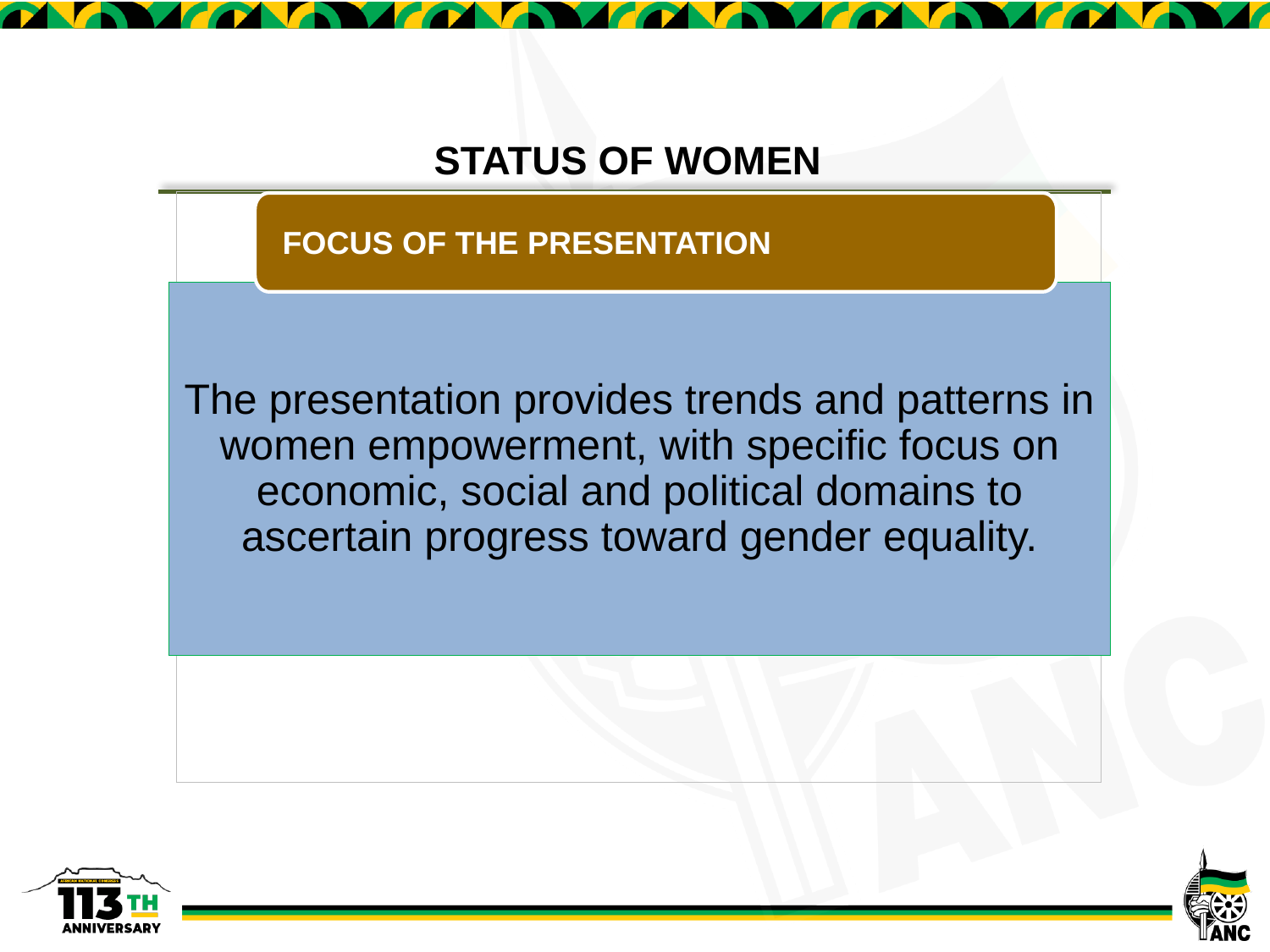

# STATUS OF WOMEN

FOCUS OF THE PRESENTATION

The presentation provides trends and patterns in women empowerment, with specific focus on economic, social and political domains to ascertain progress toward gender equality.